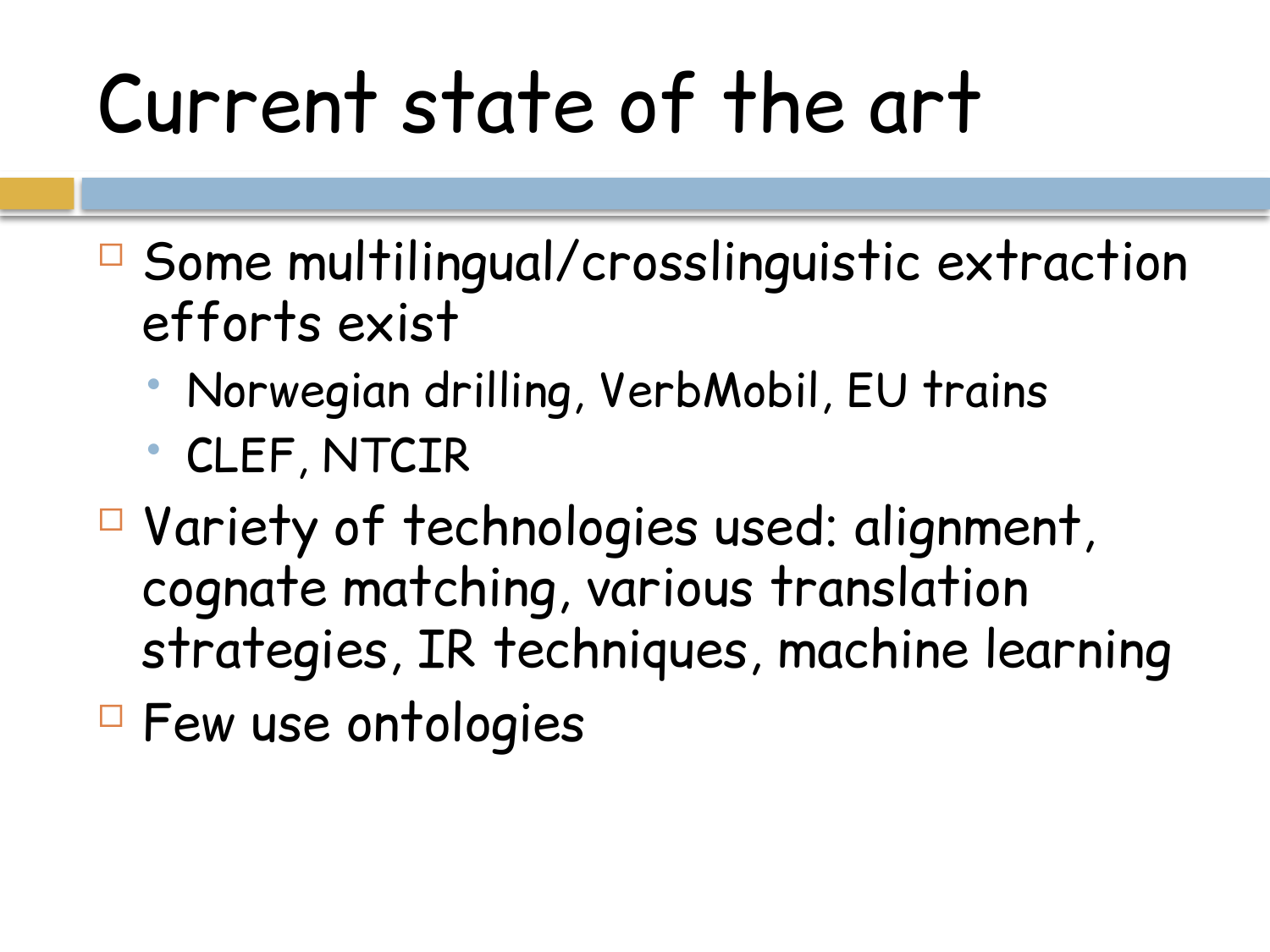

# Current state of the art
Some multilingual/crosslinguistic extraction efforts exist
Norwegian drilling, VerbMobil, EU trains
CLEF, NTCIR
Variety of technologies used: alignment, cognate matching, various translation strategies, IR techniques, machine learning
Few use ontologies